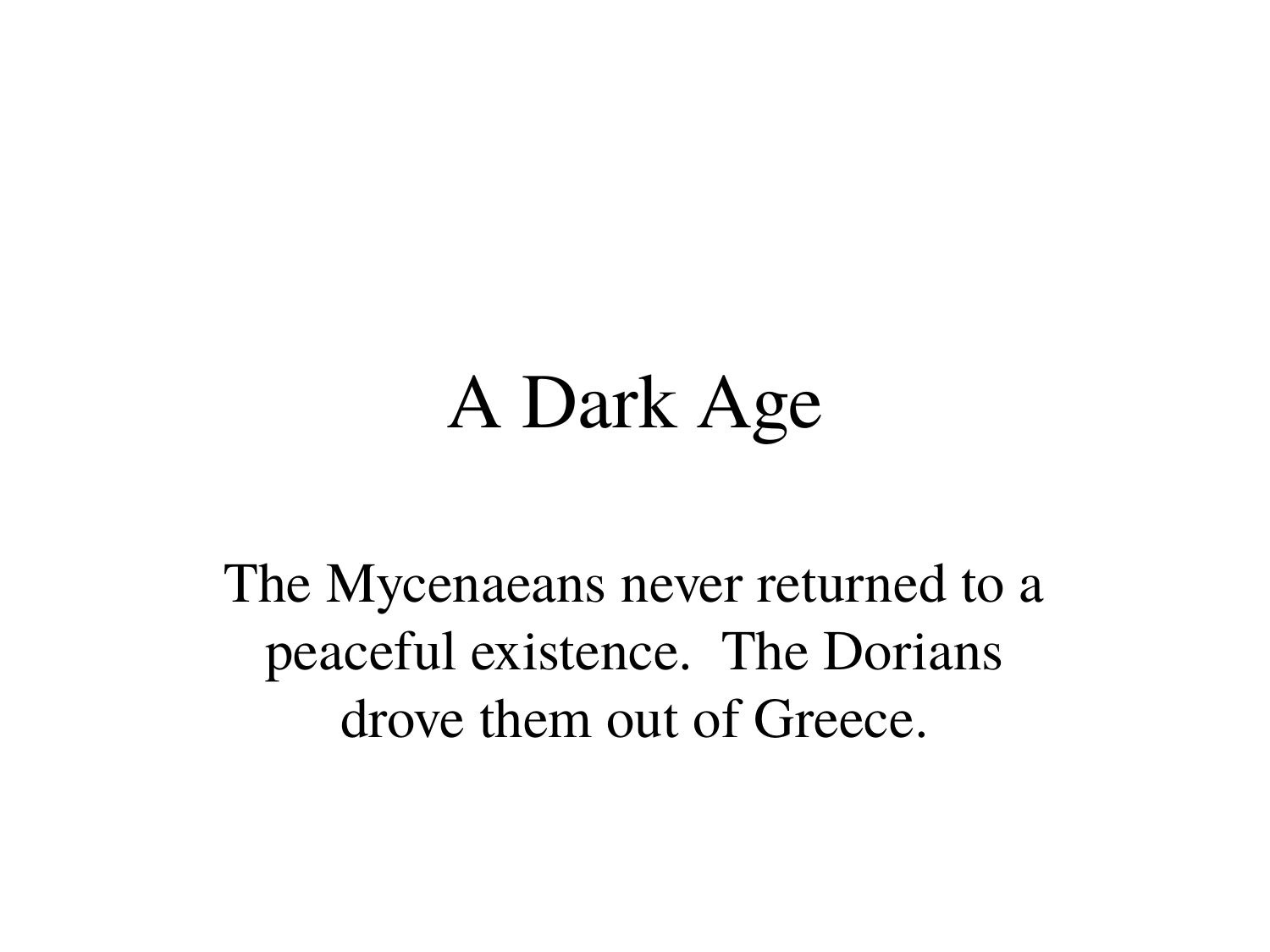

# A Dark Age
The Mycenaeans never returned to a peaceful existence.  The Dorians drove them out of Greece.